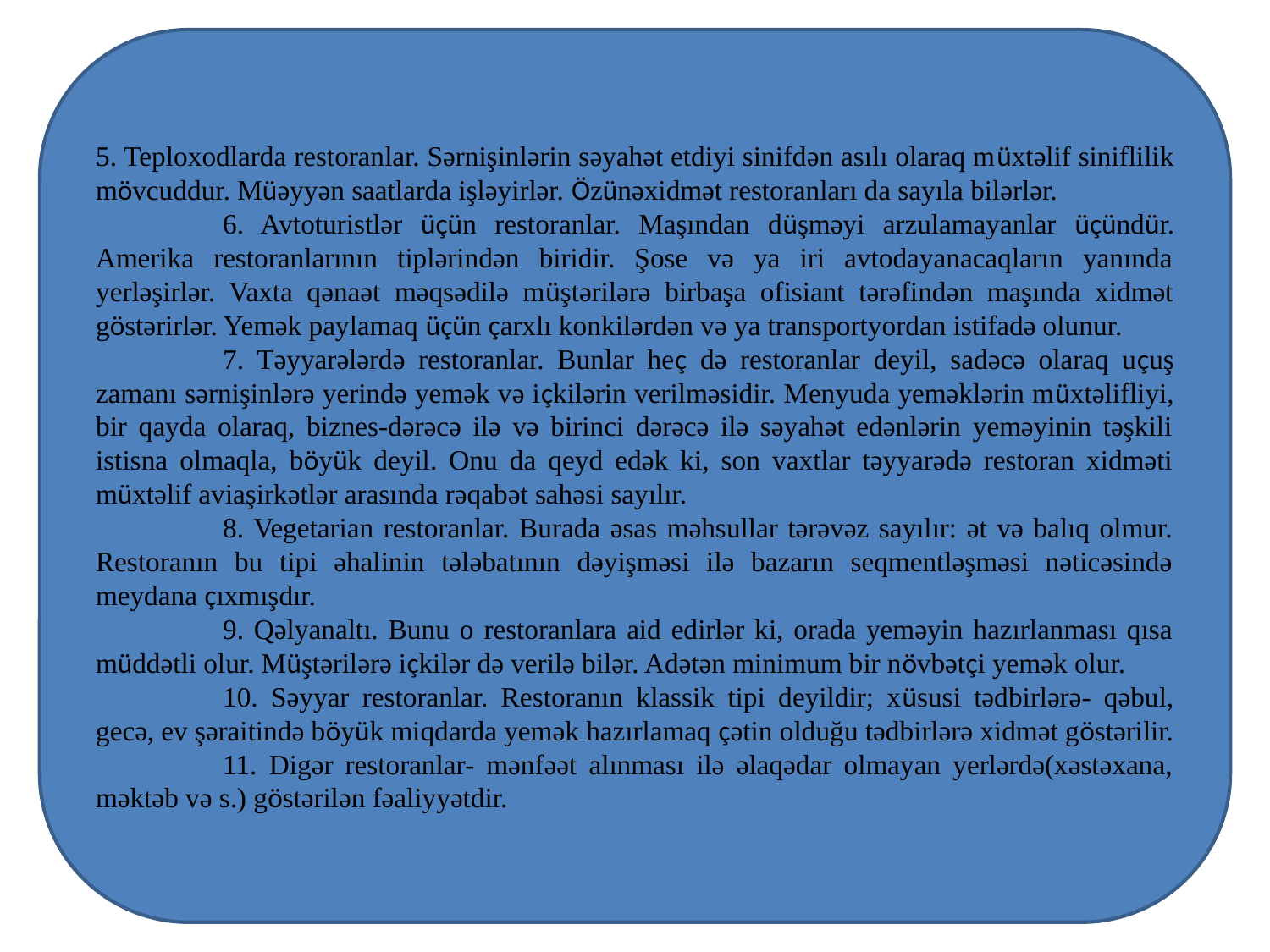

5. Teploxodlarda restoranlar. Sərnişinlərin səyahət etdiyi sinifdən asılı olaraq müxtəlif siniflilik mövcuddur. Müəyyən saatlarda işləyirlər. Özünəxidmət restoranları da sayıla bilərlər.
	6. Avtoturistlər üçün restoranlar. Maşından düşməyi arzulamayanlar üçündür. Amerika restoranlarının tiplərindən biridir. Şose və ya iri avtodayanacaqların yanında yerləşirlər. Vaxta qənaət məqsədilə müştərilərə birbaşa ofisiant tərəfindən maşında xidmət göstərirlər. Yemək paylamaq üçün çarxlı konkilərdən və ya transportyordan istifadə olunur.
	7. Təyyarələrdə restoranlar. Bunlar heç də restoranlar deyil, sadəcə olaraq uçuş zamanı sərnişinlərə yerində yemək və içkilərin verilməsidir. Menyuda yeməklərin müxtəlifliyi, bir qayda olaraq, biznes-dərəcə ilə və birinci dərəcə ilə səyahət edənlərin yeməyinin təşkili istisna olmaqla, böyük deyil. Onu da qeyd edək ki, son vaxtlar təyyarədə restoran xidməti müxtəlif aviaşirkətlər arasında rəqabət sahəsi sayılır.
	8. Vegetarian restoranlar. Burada əsas məhsullar tərəvəz sayılır: ət və balıq olmur. Restoranın bu tipi əhalinin tələbatının dəyişməsi ilə bazarın seqmentləşməsi nəticəsində meydana çıxmışdır.
	9. Qəlyanaltı. Bunu o restoranlara aid edirlər ki, orada yeməyin hazırlanması qısa müddətli olur. Müştərilərə içkilər də verilə bilər. Adətən minimum bir növbətçi yemək olur.
	10. Səyyar restoranlar. Restoranın klassik tipi deyildir; xüsusi tədbirlərə- qəbul, gecə, ev şəraitində böyük miqdarda yemək hazırlamaq çətin olduğu tədbirlərə xidmət göstərilir.
	11. Digər restoranlar- mənfəət alınması ilə əlaqədar olmayan yerlərdə(xəstəxana, məktəb və s.) göstərilən fəaliyyətdir.